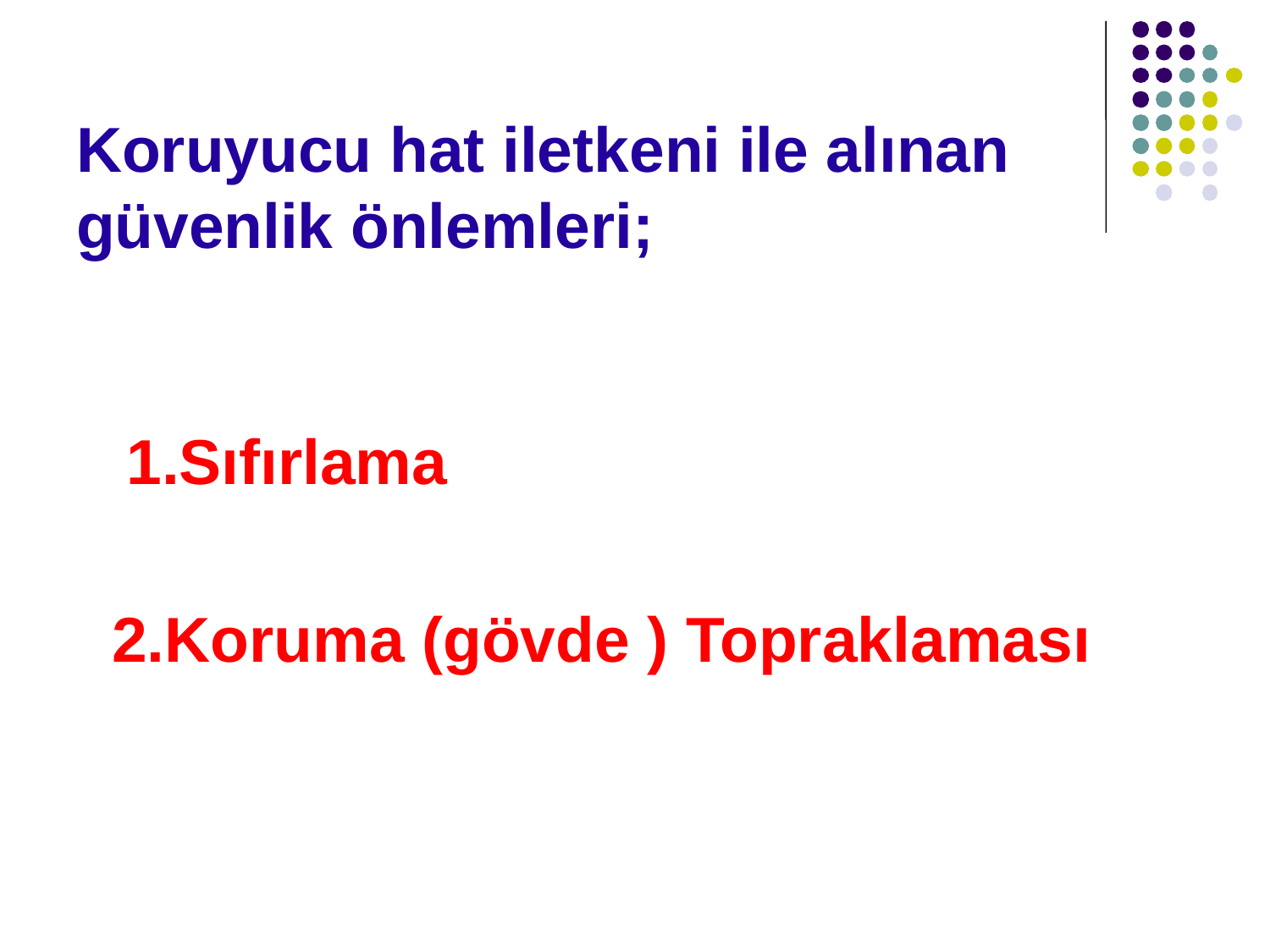

# Koruyucu hat iletkeni ile alınan güvenlik önlemleri;

 1.Sıfırlama

2.Koruma (gövde ) Topraklaması